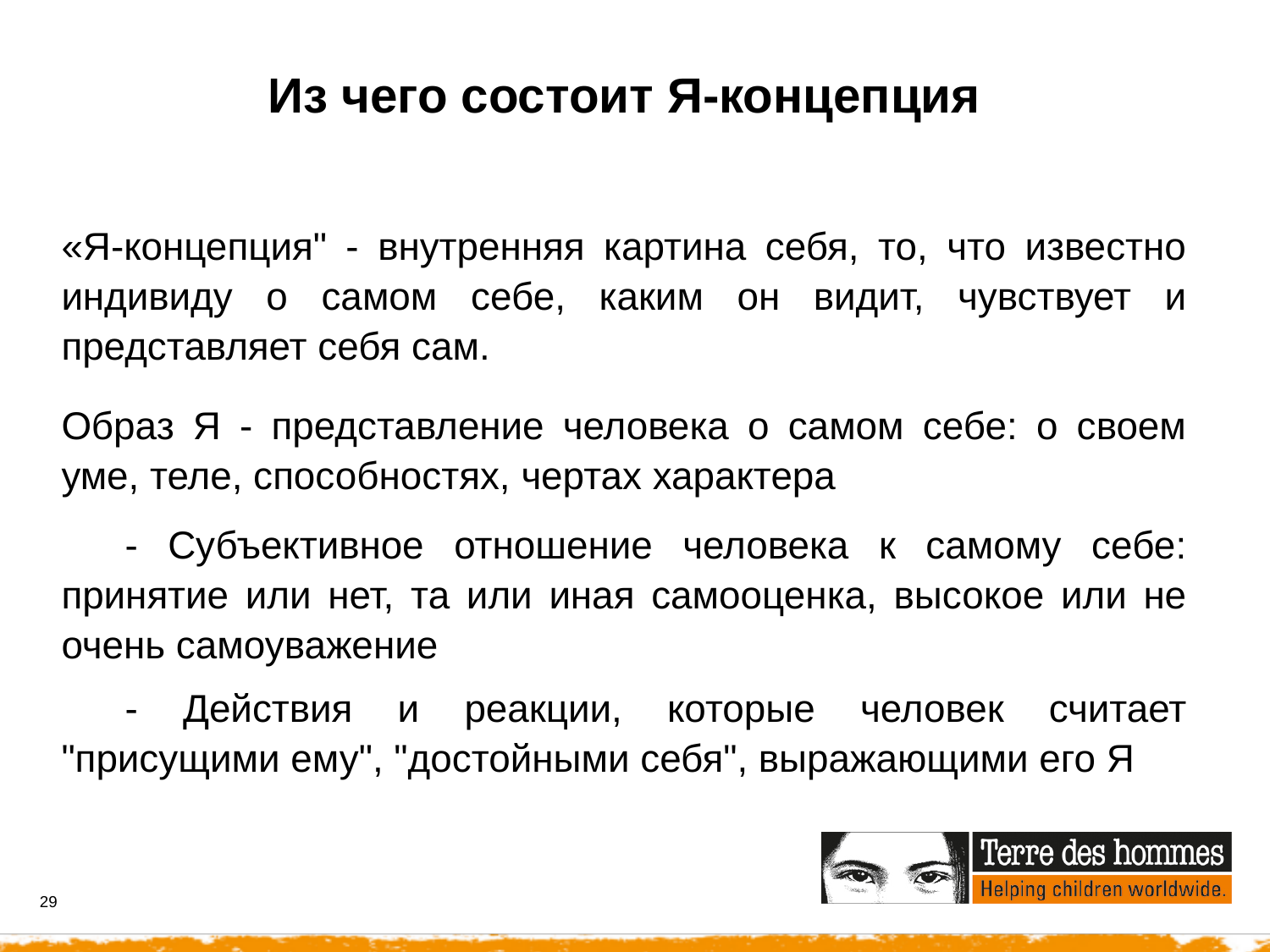

Из чего состоит Я-концепция

«Я-концепция" - внутренняя картина себя, то, что известно индивиду о самом себе, каким он видит, чувствует и представляет себя сам.
Образ Я - представление человека о самом себе: о своем уме, теле, способностях, чертах характера
	- Субъективное отношение человека к самому себе: принятие или нет, та или иная самооценка, высокое или не очень самоуважение
	- Действия и реакции, которые человек считает "присущими ему", "достойными себя", выражающими его Я